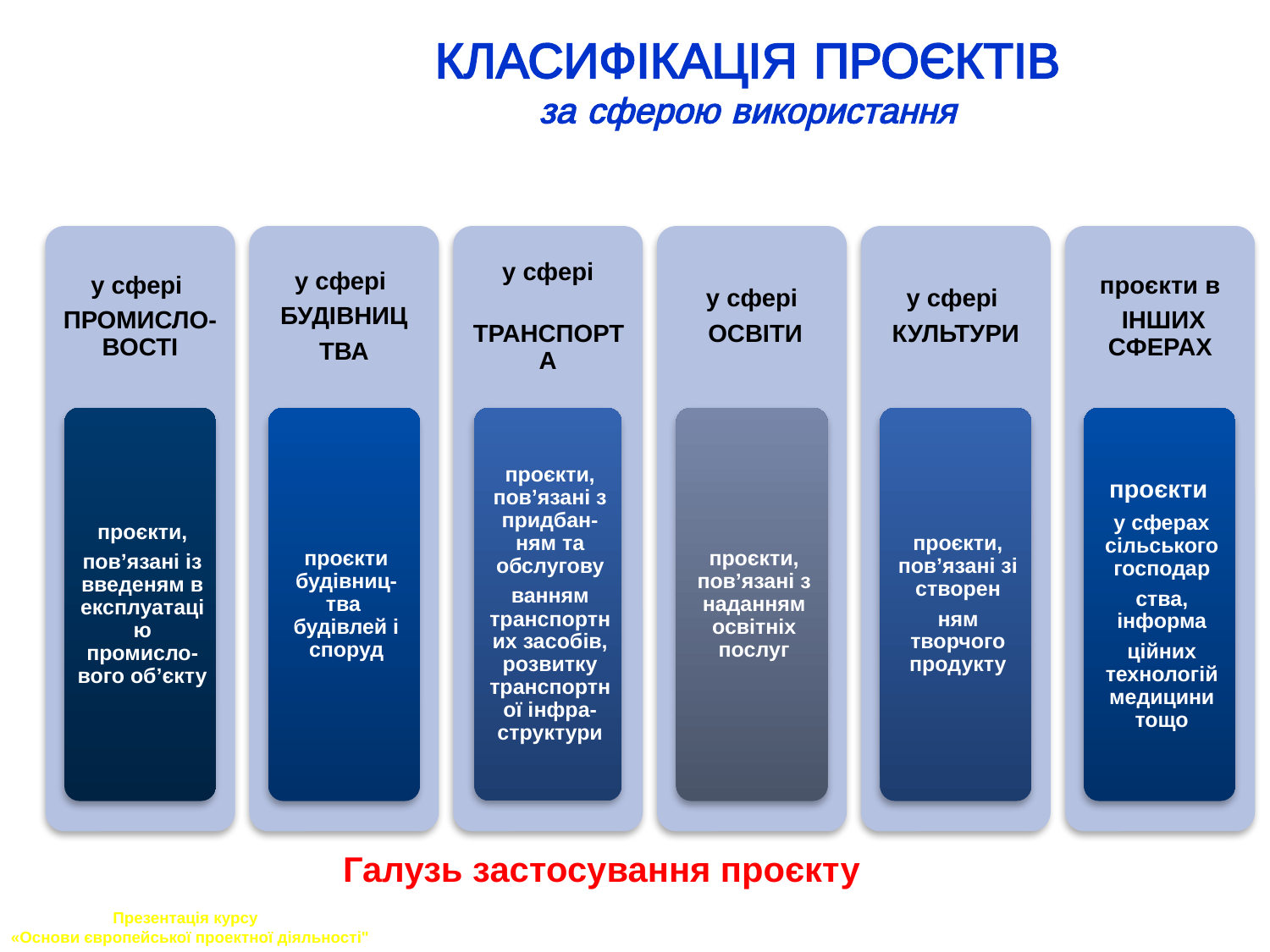

# КЛАСИФІКАЦІЯ ПРОЄКТІВ за сферою використання
у сфері
ПРОМИСЛО-ВОСТІ
проєкти,
пов’язані із введеням в експлуатацію промисло-вого об’єкту
у сфері
БУДІВНИЦ
ТВА
проєкти будівниц-тва  будівлей і споруд
у сфері
 ТРАНСПОРТА
проєкти, пов’язані з придбан-ням та обслугову
ванням транспортних засобів, розвитку транспортної інфра-структури
у сфері
 ОСВІТИ
проєкти, пов’язані з наданням освітніх послуг
у сфері
КУЛЬТУРИ
проєкти, пов’язані зі створен
ням творчого продукту
проєкти в
 ІНШИХ СФЕРАХ
проєкти
у сферах сільського господар
ства, інформа
ційних технологій медицини тощо
Галузь застосування проєкту
Презентація курсу
 «Основи європейської проектної діяльності"